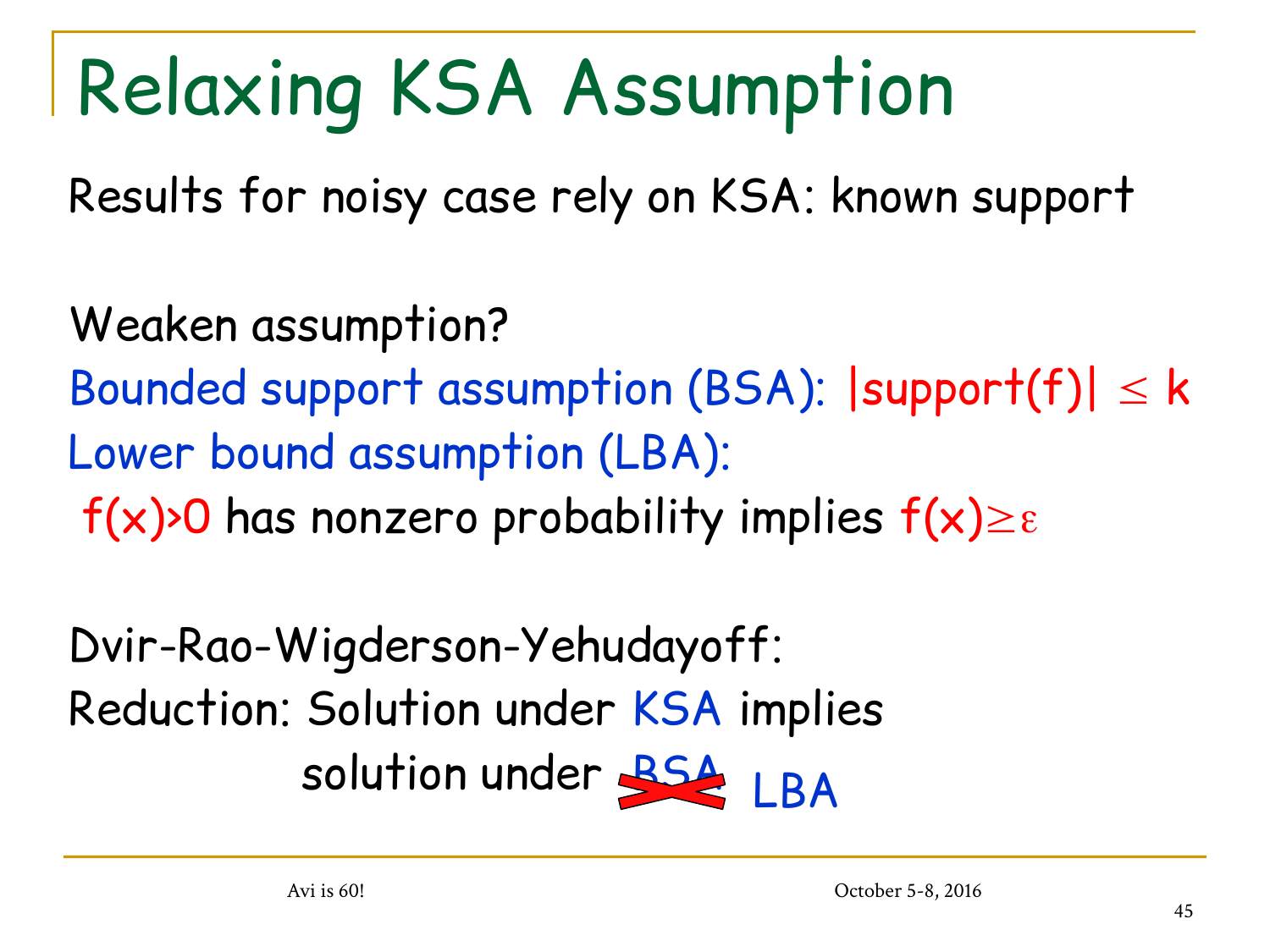

# Relaxing KSA Assumption
Results for noisy case rely on KSA: known support

Weaken assumption?
Bounded support assumption (BSA): |support(f)| ≤ k
Lower bound assumption (LBA):
 f(x)>0 has nonzero probability implies f(x)≥ε

Dvir-Rao-Wigderson-Yehudayoff:
Reduction: Solution under KSA implies
                 solution under  BSA

LBA

45
Avi is 60!                                                                                                     October 5-8, 2016